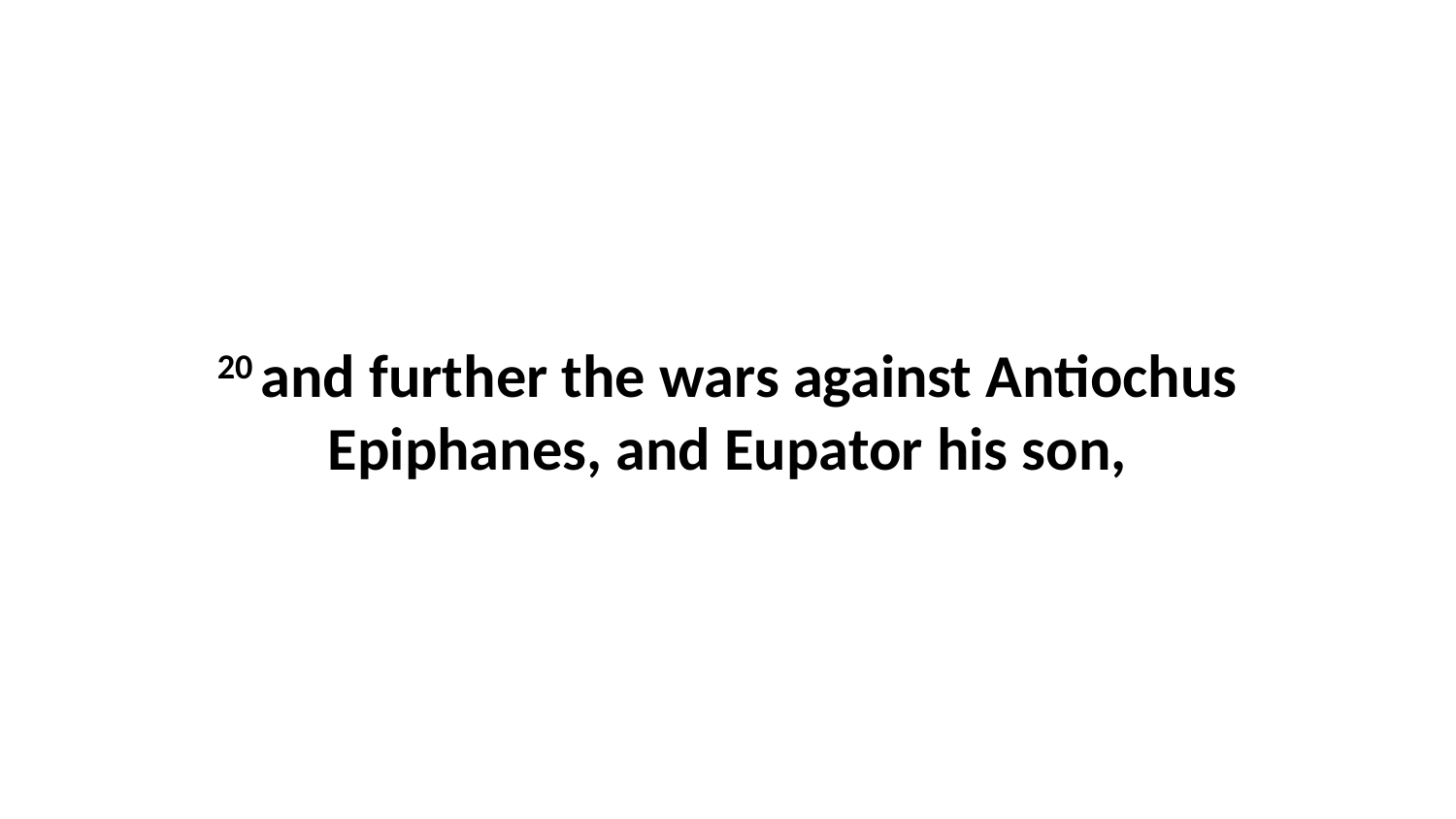

20 and further the wars against Antiochus Epiphanes, and Eupator his son,